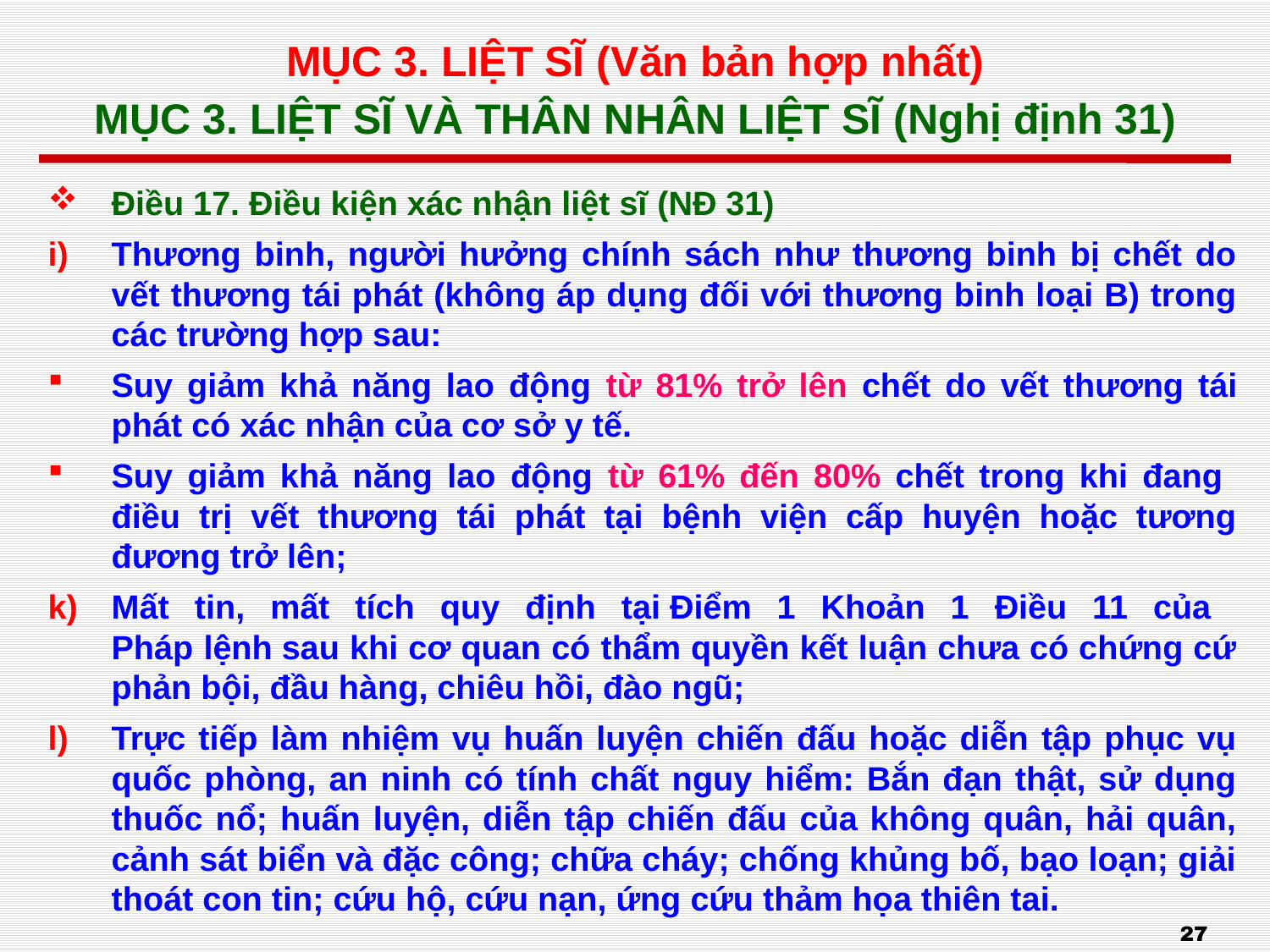

# MỤC 3. LIỆT SĨ (Văn bản hợp nhất) MỤC 3. LIỆT SĨ VÀ THÂN NHÂN LIỆT SĨ (Nghị định 31)
Điều 17. Điều kiện xác nhận liệt sĩ (NĐ 31)
Thương binh, người hưởng chính sách như thương binh bị chết do vết thương tái phát (không áp dụng đối với thương binh loại B) trong các trường hợp sau:
Suy giảm khả năng lao động từ 81% trở lên chết do vết thương tái phát có xác nhận của cơ sở y tế.
Suy giảm khả năng lao động từ 61% đến 80% chết trong khi đang
điều trị vết thương tái phát tại bệnh viện cấp huyện hoặc tương đương trở lên;
Mất tin, mất tích quy định tại Điểm 1 Khoản 1 Điều 11 của
Pháp lệnh sau khi cơ quan có thẩm quyền kết luận chưa có chứng cứ phản bội, đầu hàng, chiêu hồi, đào ngũ;
Trực tiếp làm nhiệm vụ huấn luyện chiến đấu hoặc diễn tập phục vụ quốc phòng, an ninh có tính chất nguy hiểm: Bắn đạn thật, sử dụng thuốc nổ; huấn luyện, diễn tập chiến đấu của không quân, hải quân, cảnh sát biển và đặc công; chữa cháy; chống khủng bố, bạo loạn; giải thoát con tin; cứu hộ, cứu nạn, ứng cứu thảm họa thiên tai.